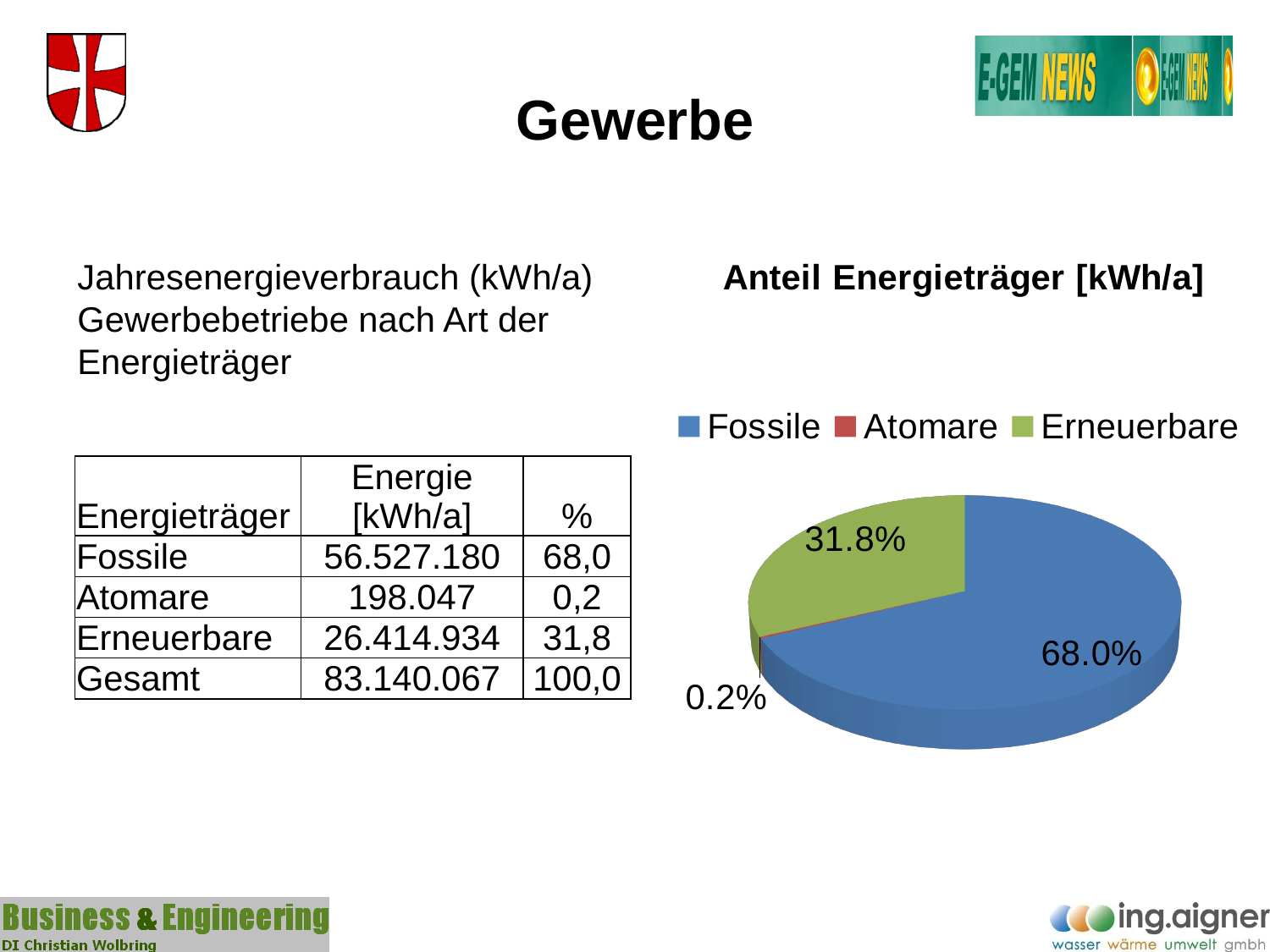

# Gewerbe

[unsupported chart]

Jahresenergieverbrauch (kWh/a) Gewerbebetriebe nach Art der Energieträger

| Energieträger | Energie [kWh/a] | % |
| --- | --- | --- |
| Fossile | 56.527.180 | 68,0 |
| Atomare | 198.047 | 0,2 |
| Erneuerbare | 26.414.934 | 31,8 |
| Gesamt | 83.140.067 | 100,0 |